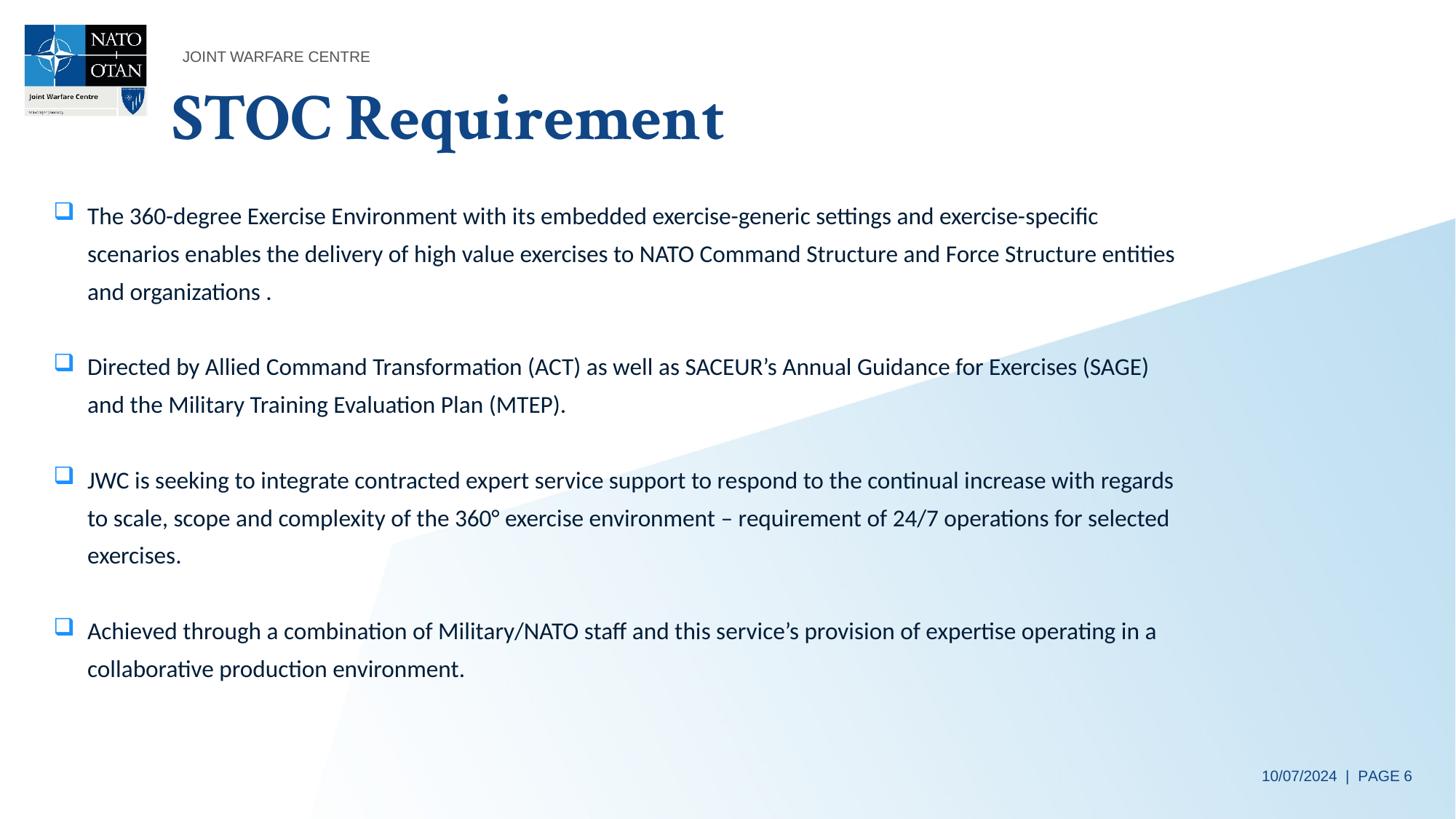

# STOC Requirement

The 360-degree Exercise Environment with its embedded exercise-generic settings and exercise-specific scenarios enables the delivery of high value exercises to NATO Command Structure and Force Structure entities and organizations .

Directed by Allied Command Transformation (ACT) as well as SACEUR’s Annual Guidance for Exercises (SAGE) and the Military Training Evaluation Plan (MTEP).

JWC is seeking to integrate contracted expert service support to respond to the continual increase with regards to scale, scope and complexity of the 360° exercise environment – requirement of 24/7 operations for selected exercises.

Achieved through a combination of Military/NATO staff and this service’s provision of expertise operating in a collaborative production environment.

10/07/2024  |  PAGE 6